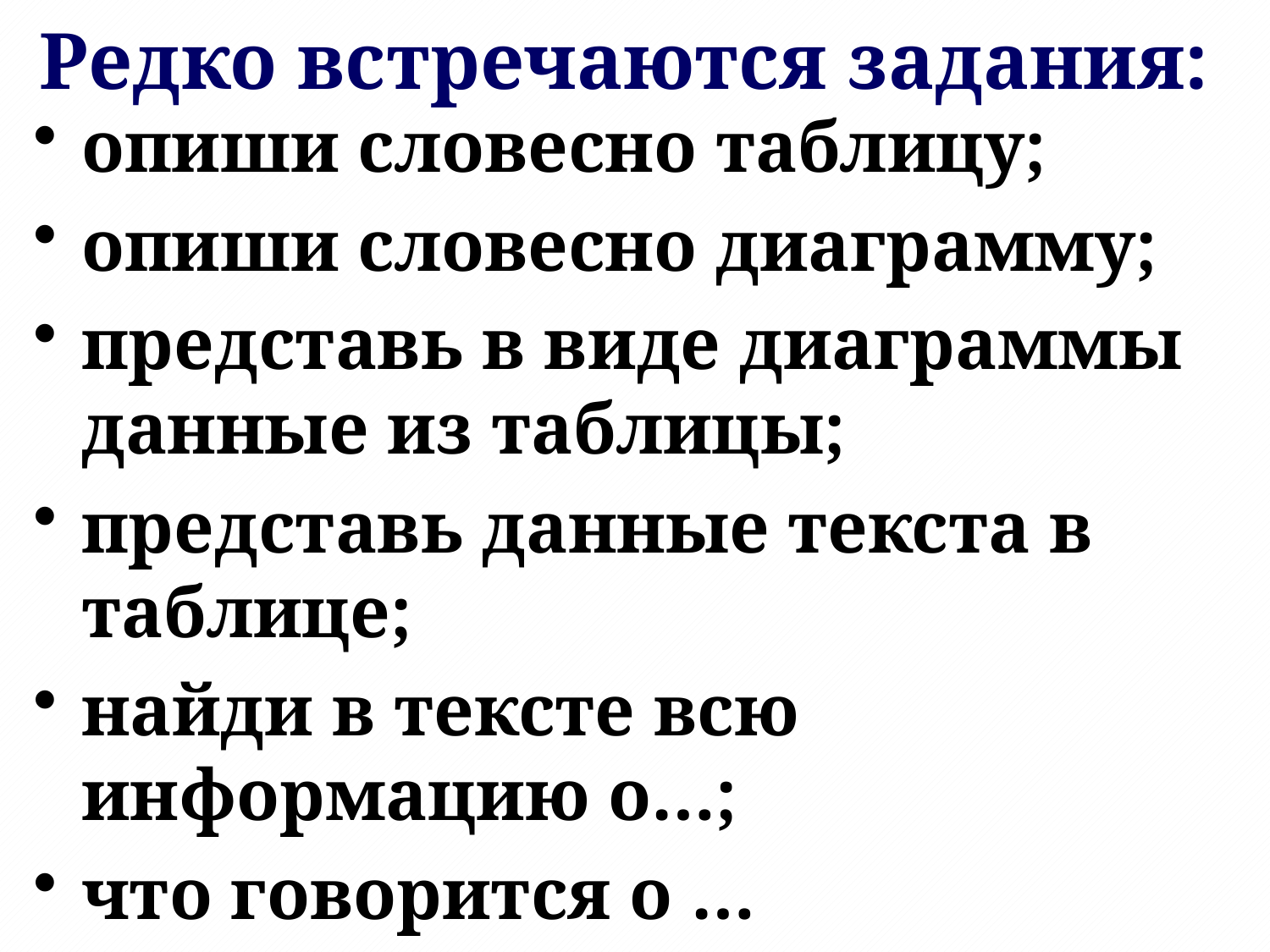

# Редко встречаются задания:
опиши словесно таблицу;
опиши словесно диаграмму;
представь в виде диаграммы данные из таблицы;
представь данные текста в таблице;
найди в тексте всю информацию о…;
что говорится о …